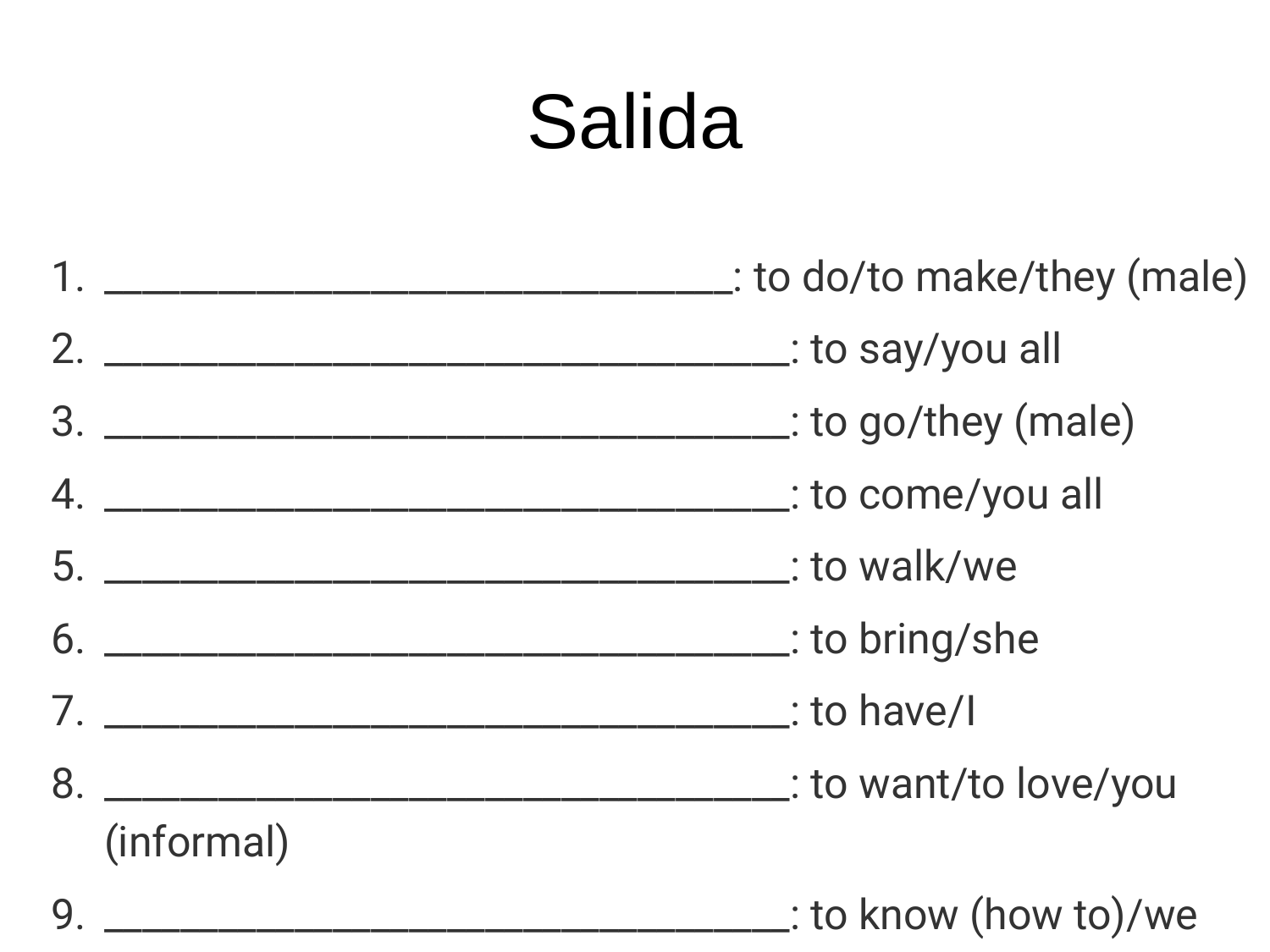

# Salida
_________________________________: to do/to make/they (male)
____________________________________: to say/you all
____________________________________: to go/they (male)
____________________________________: to come/you all
____________________________________: to walk/we
____________________________________: to bring/she
____________________________________: to have/I
____________________________________: to want/to love/you (informal)
____________________________________: to know (how to)/we
____________________________________: to want/to love/I